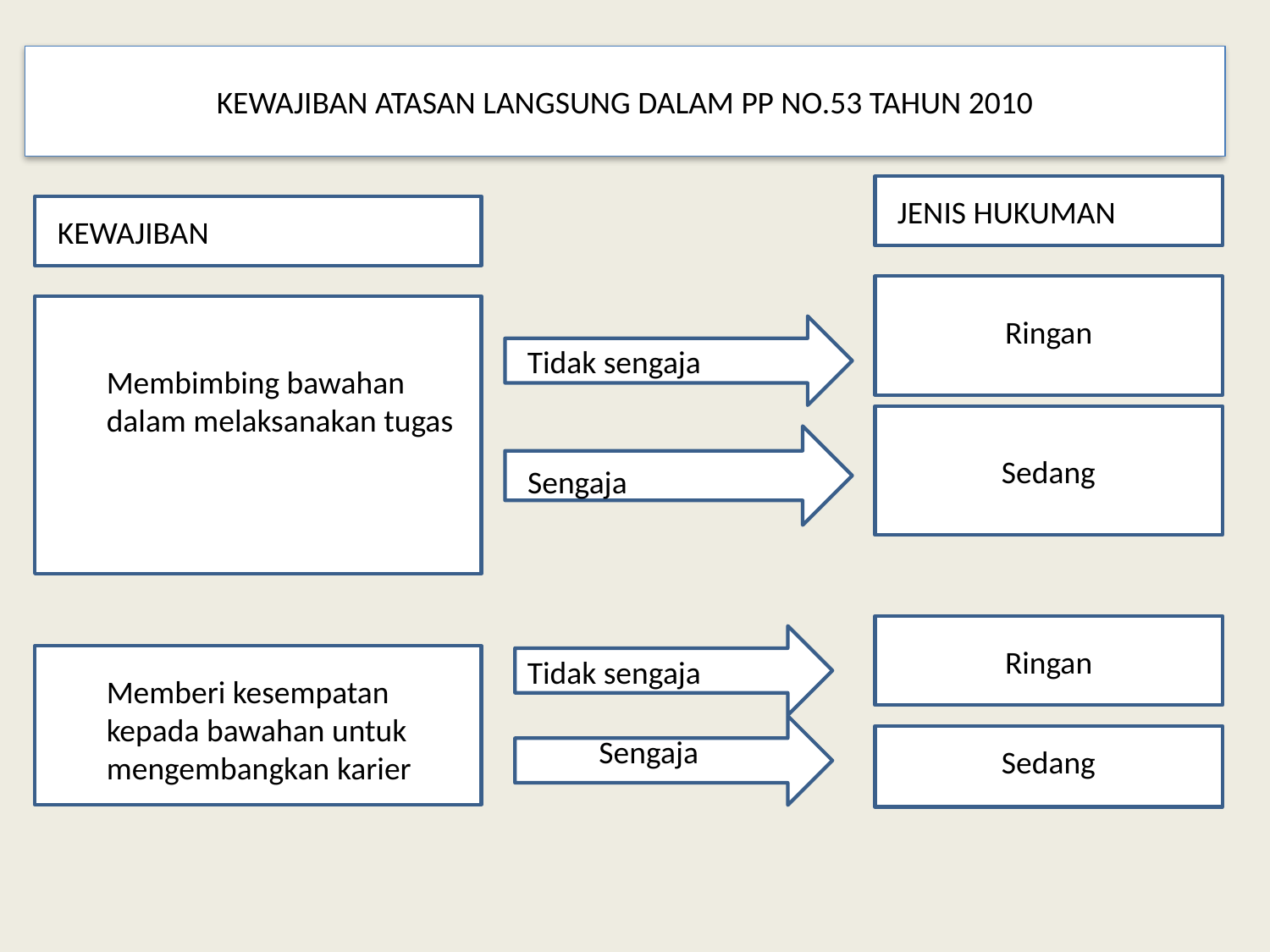

KEWAJIBAN ATASAN LANGSUNG DALAM PP NO.53 TAHUN 2010

JENIS HUKUMAN

KEWAJIBAN

Ringan

Tidak sengaja
	Membimbing bawahan dalam melaksanakan tugas

Sedang
Sengaja

Ringan

Tidak sengaja
	Memberi kesempatan kepada bawahan untuk mengembangkan karier

Sengaja

Sedang